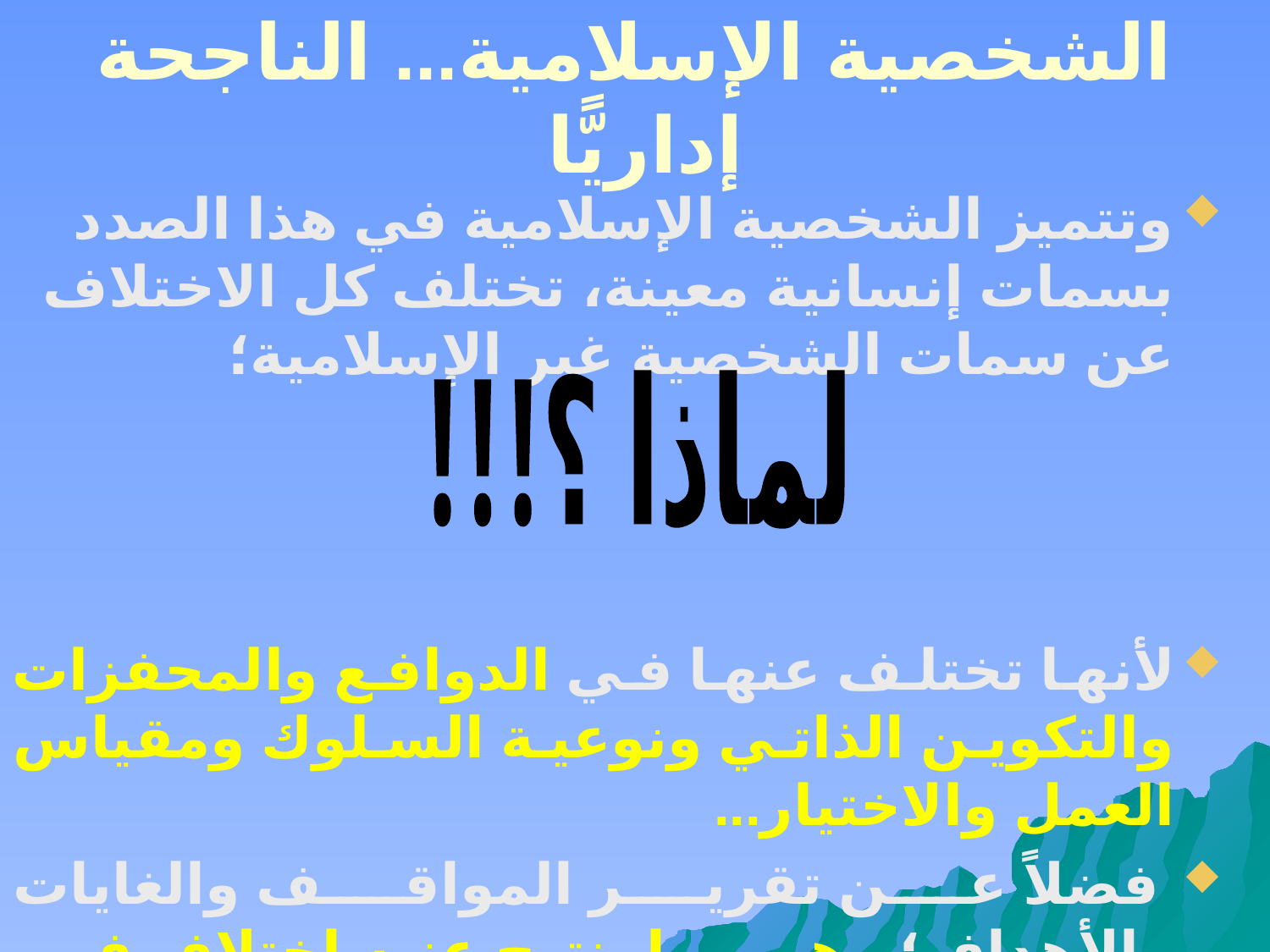

# الشخصية الإسلامية... الناجحة إداريًّا
وتتميز الشخصية الإسلامية في هذا الصدد بسمات إنسانية معينة، تختلف كل الاختلاف عن سمات الشخصية غير الإسلامية؛

لأنها تختلف عنها في الدوافع والمحفزات والتكوين الذاتي ونوعية السلوك ومقياس العمل والاختيار...
 فضلاً عن تقرير المواقف والغايات والأهداف؛ وهو ما ينتج عنه اختلاف في طبيعة السلوك، ونوعية المواقف والممارسات الحياتية.
لماذا ؟!!!